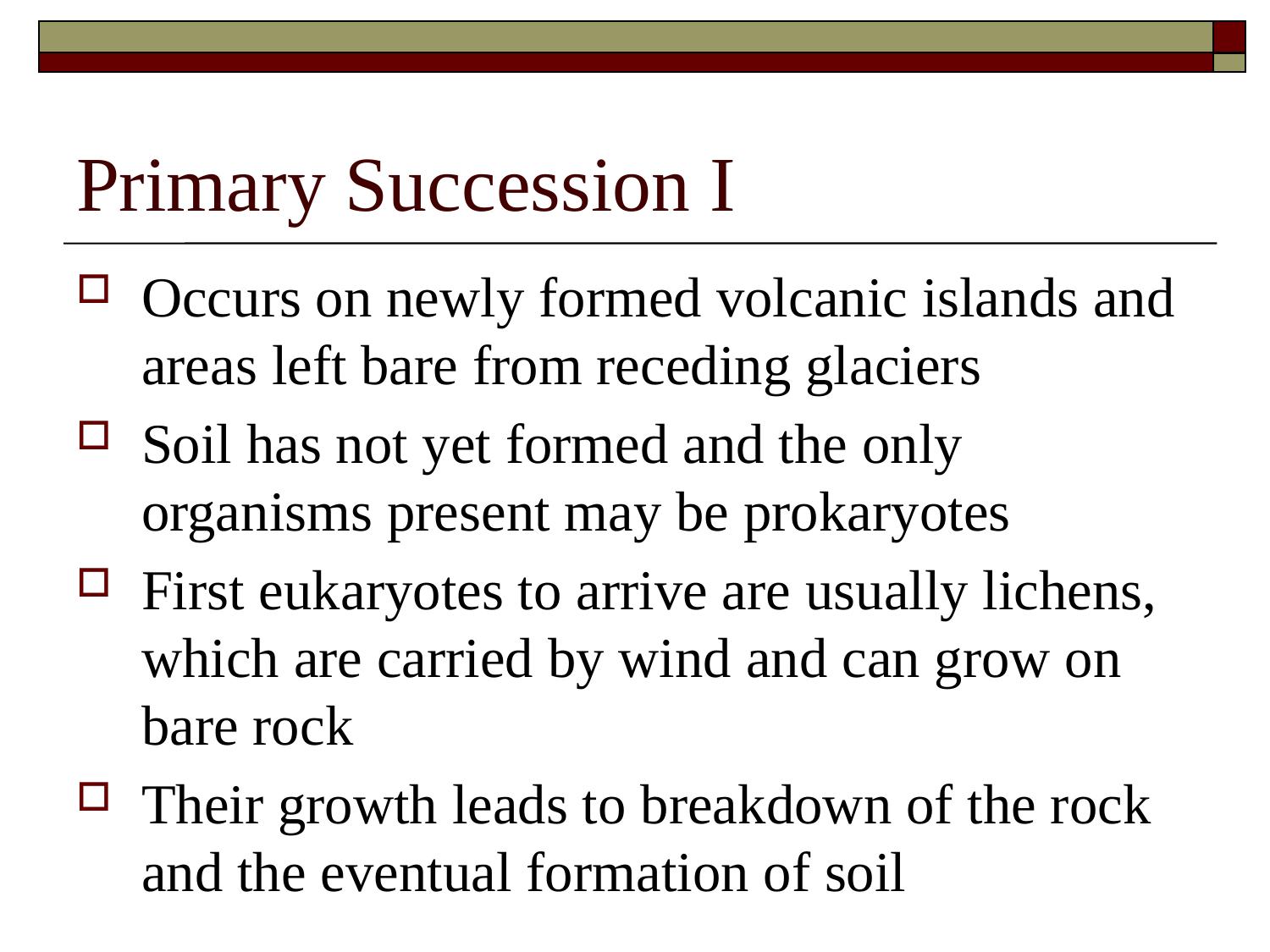

# Primary Succession I
Occurs on newly formed volcanic islands and areas left bare from receding glaciers
Soil has not yet formed and the only organisms present may be prokaryotes
First eukaryotes to arrive are usually lichens, which are carried by wind and can grow on bare rock
Their growth leads to breakdown of the rock and the eventual formation of soil